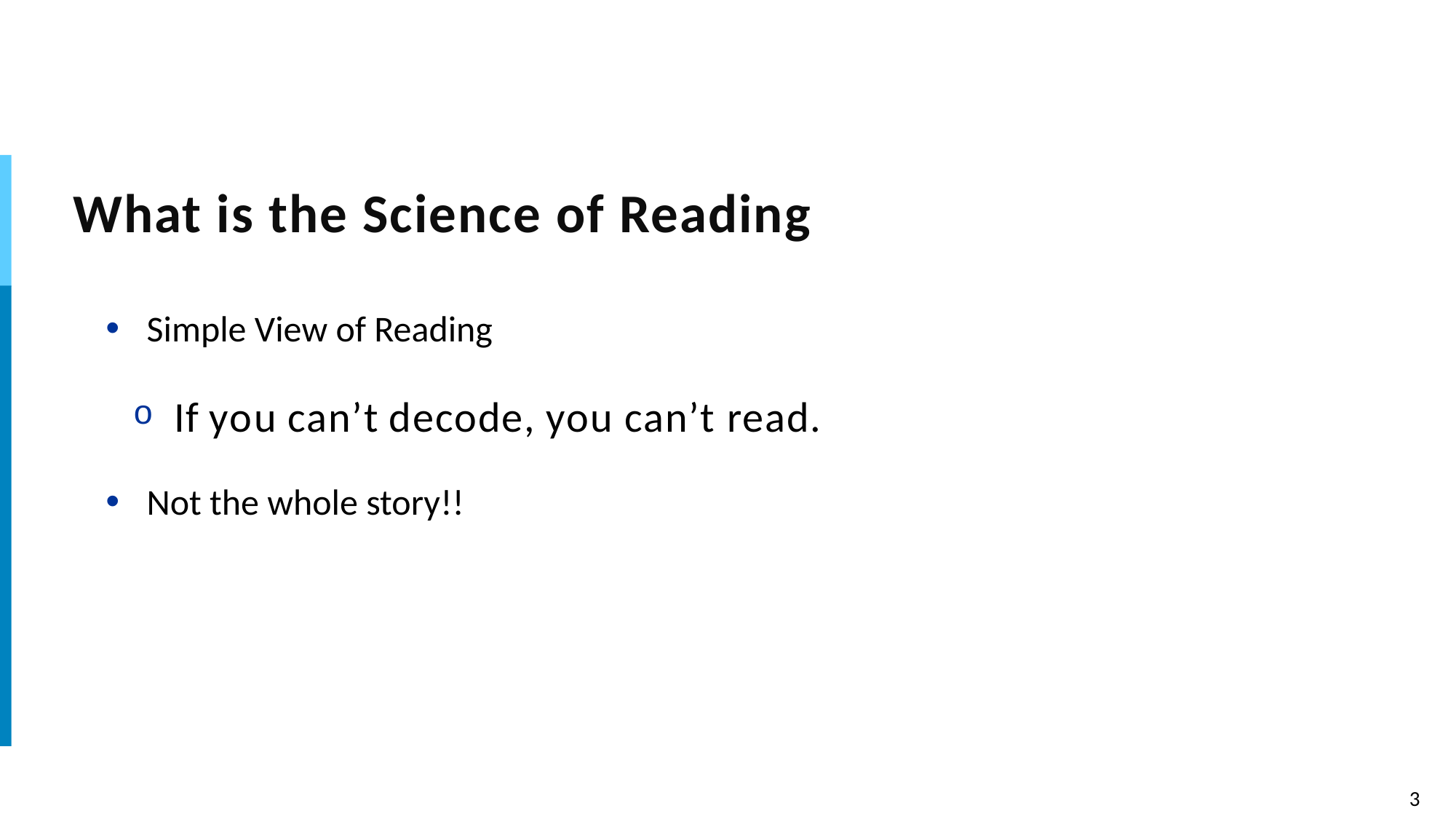

# What is the Science of Reading
Simple View of Reading
If you can’t decode, you can’t read.
Not the whole story!!